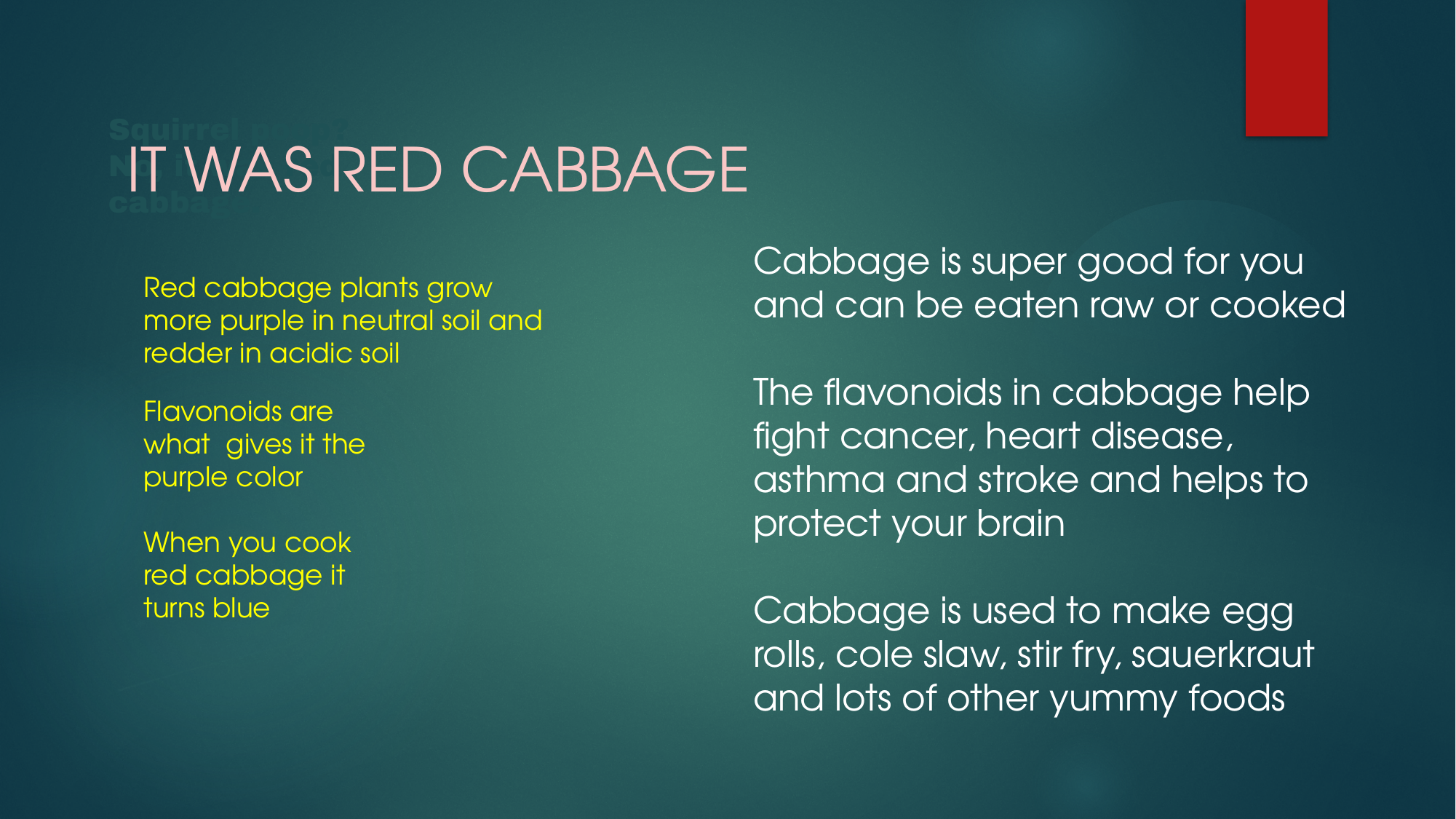

Squirrel poop?
No, it was red cabbage.
IT WAS RED CABBAGE
Cabbage is super good for you and can be eaten raw or cooked

The flavonoids in cabbage help fight cancer, heart disease, asthma and stroke and helps to protect your brain

Cabbage is used to make egg rolls, cole slaw, stir fry, sauerkraut and lots of other yummy foods
Red cabbage plants grow more purple in neutral soil and redder in acidic soil
Flavonoids are what  gives it the purple color
When you cook red cabbage it turns blue